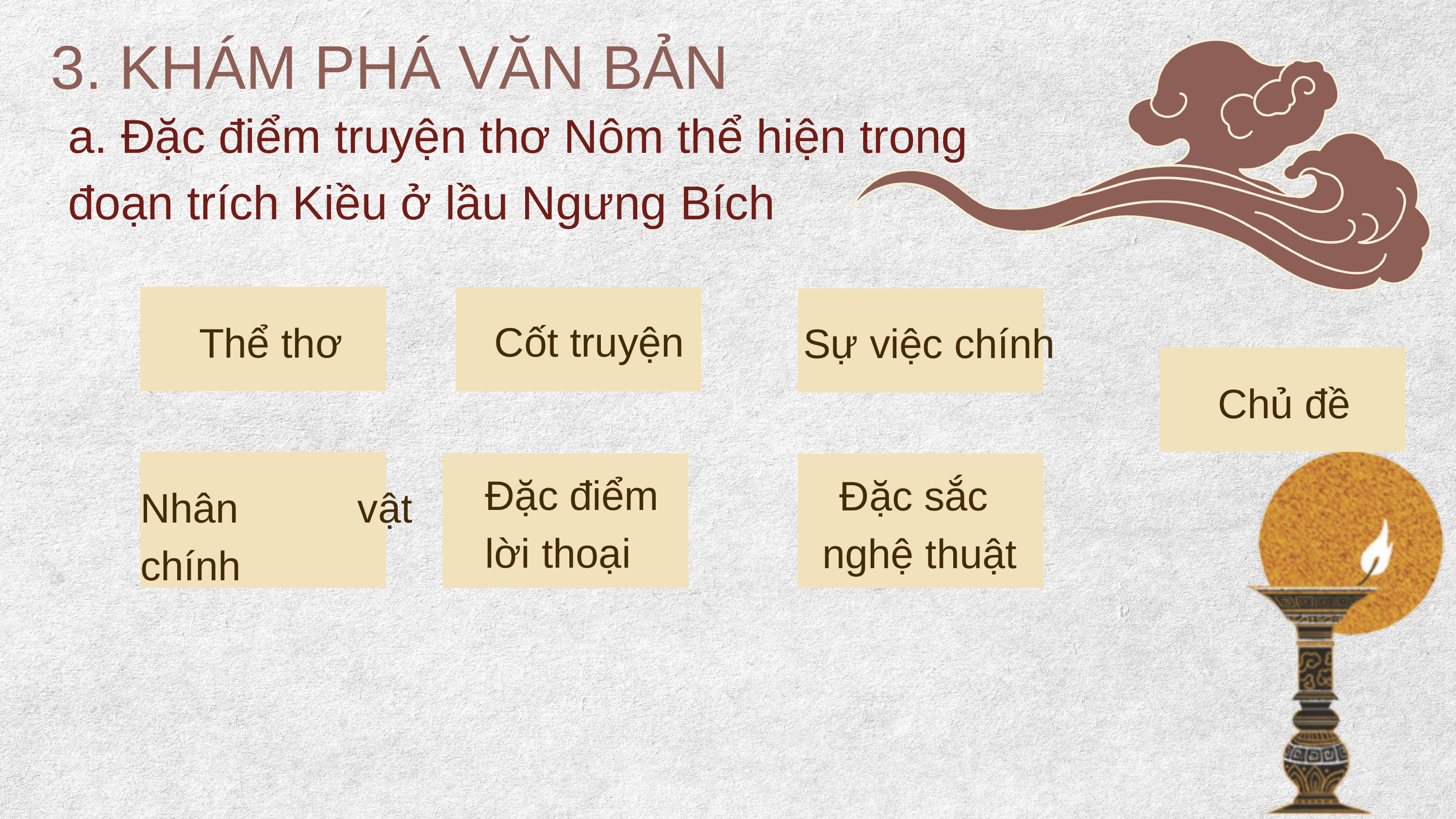

3. KHÁM PHÁ VĂN BẢN

a. Đặc điểm truyện thơ Nôm thể hiện trong đoạn trích Kiều ở lầu Ngưng Bích

Cốt truyện
Thể thơ
Sự việc chính

Chủ đề

Đặc điểm
lời thoại
Đặc sắc
nghệ thuật
Nhân vật chính